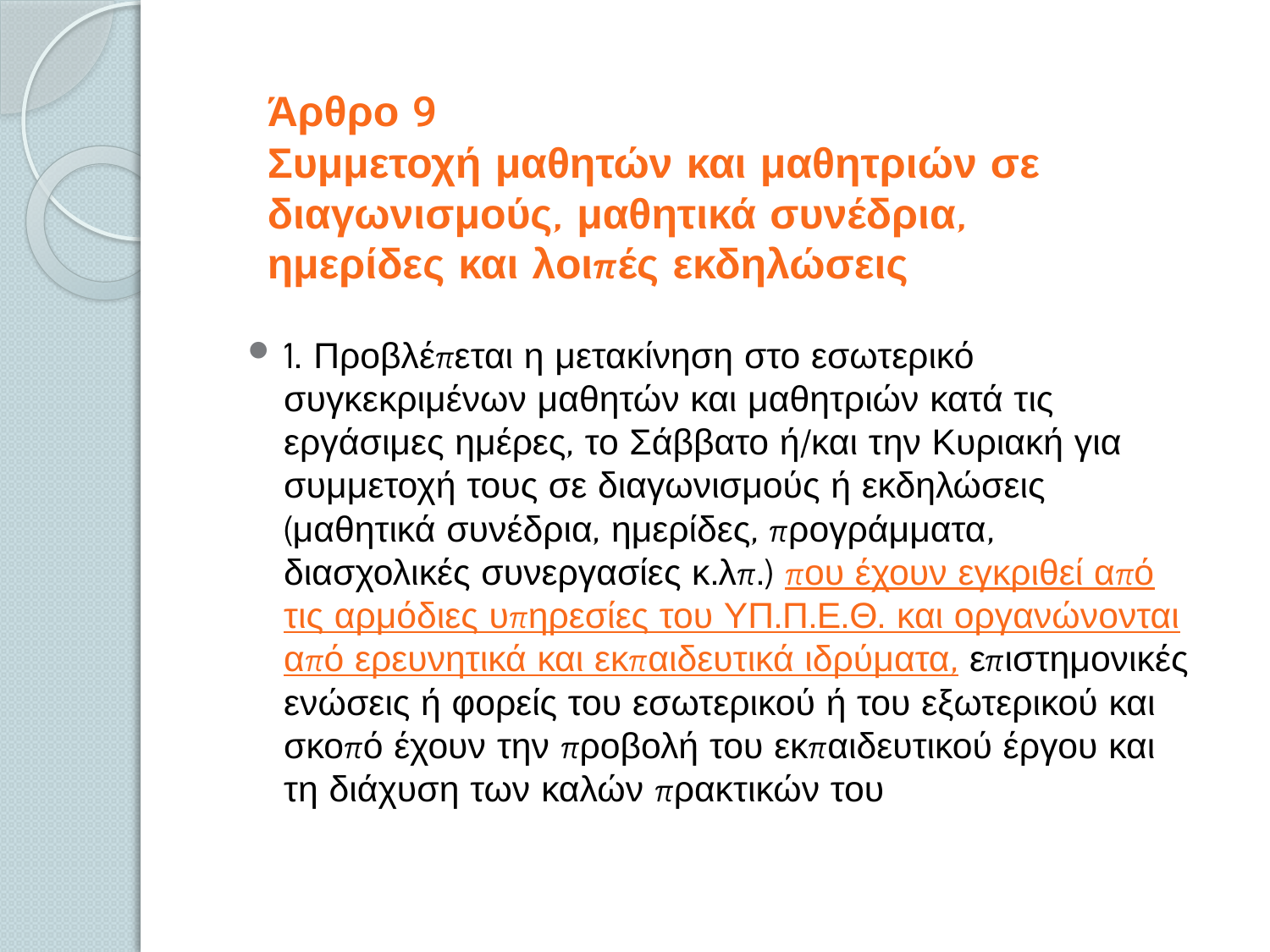

# Άρθρο 9 Συμμετοχή μαθητών και μαθητριών σε διαγωνισμούς, μαθητικά συνέδρια, ημερίδες και λοιπές εκδηλώσεις
1. Προβλέπεται η μετακίνηση στο εσωτερικό συγκεκριμένων μαθητών και μαθητριών κατά τις εργάσιμες ημέρες, το Σάββατο ή/και την Κυριακή για συμμετοχή τους σε διαγωνισμούς ή εκδηλώσεις (μαθητικά συνέδρια, ημερίδες, προγράμματα, διασχολικές συνεργασίες κ.λπ.) που έχουν εγκριθεί από τις αρμόδιες υπηρεσίες του ΥΠ.Π.Ε.Θ. και οργανώνονται από ερευνητικά και εκπαιδευτικά ιδρύματα, επιστημονικές ενώσεις ή φορείς του εσωτερικού ή του εξωτερικού και σκοπό έχουν την προβολή του εκπαιδευτικού έργου και τη διάχυση των καλών πρακτικών του